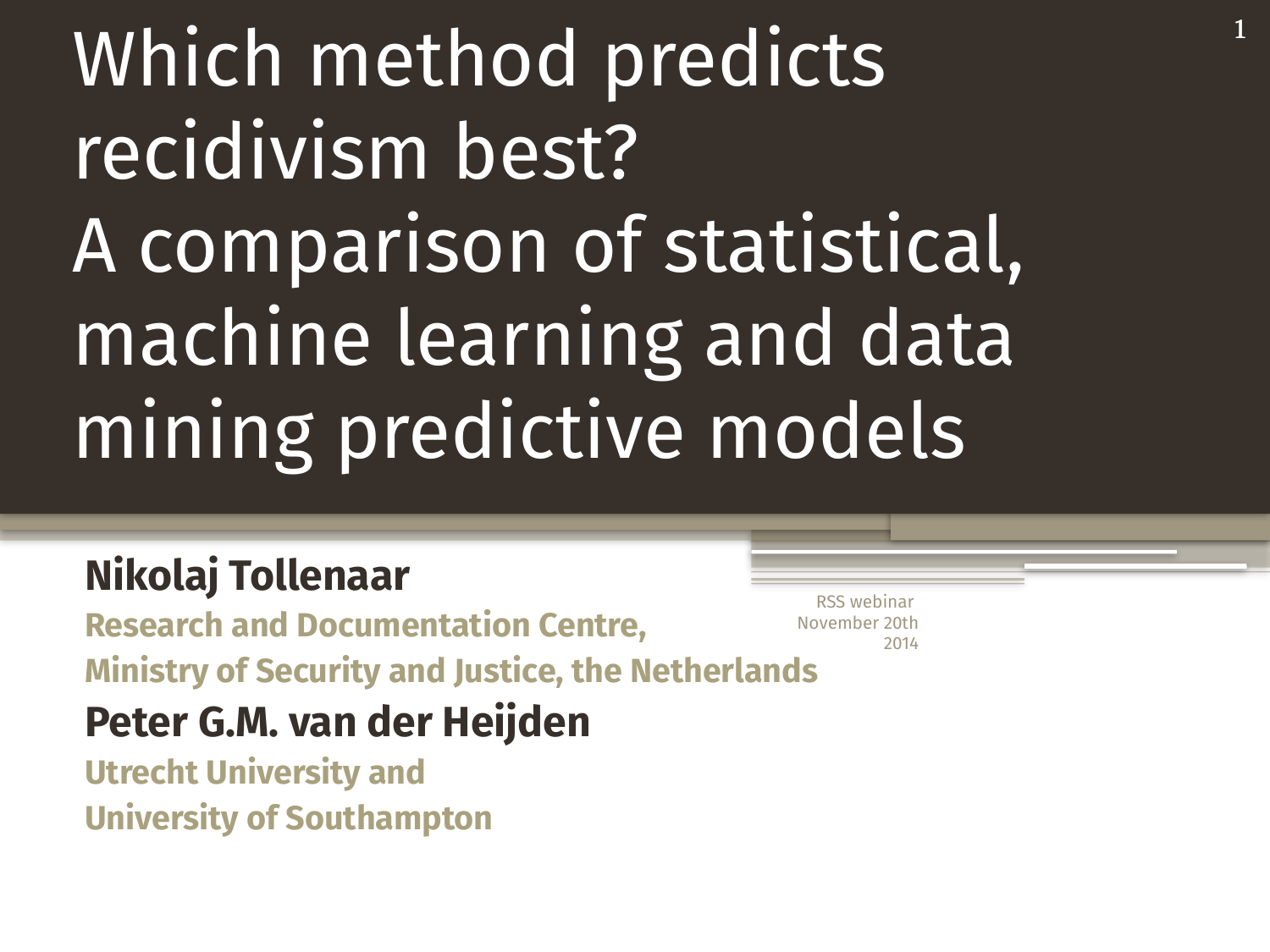

# Which method predicts recidivism best? A comparison of statistical, machine learning and data mining predictive models
1
Nikolaj Tollenaar
Research and Documentation Centre,
Ministry of Security and Justice, the Netherlands
Peter G.M. van der Heijden
Utrecht University and
University of Southampton
RSS webinar  November 20th 2014